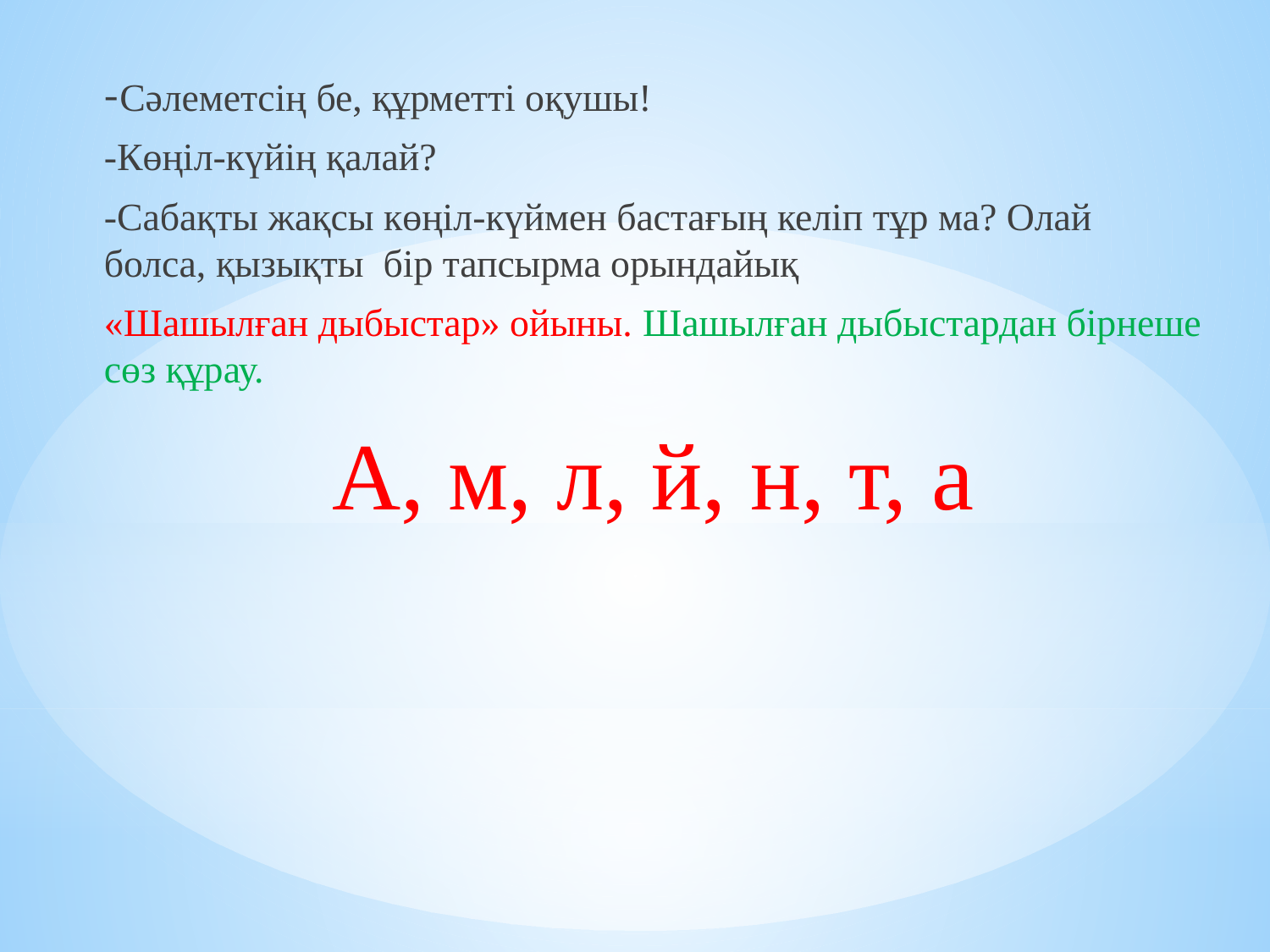

-Сәлеметсің бе, құрметті оқушы!
-Көңіл-күйің қалай?
-Сабақты жақсы көңіл-күймен бастағың келіп тұр ма? Олай болса, қызықты  бір тапсырма орындайық
«Шашылған дыбыстар» ойыны. Шашылған дыбыстардан бірнеше сөз құрау.
А, м, л, й, н, т, а